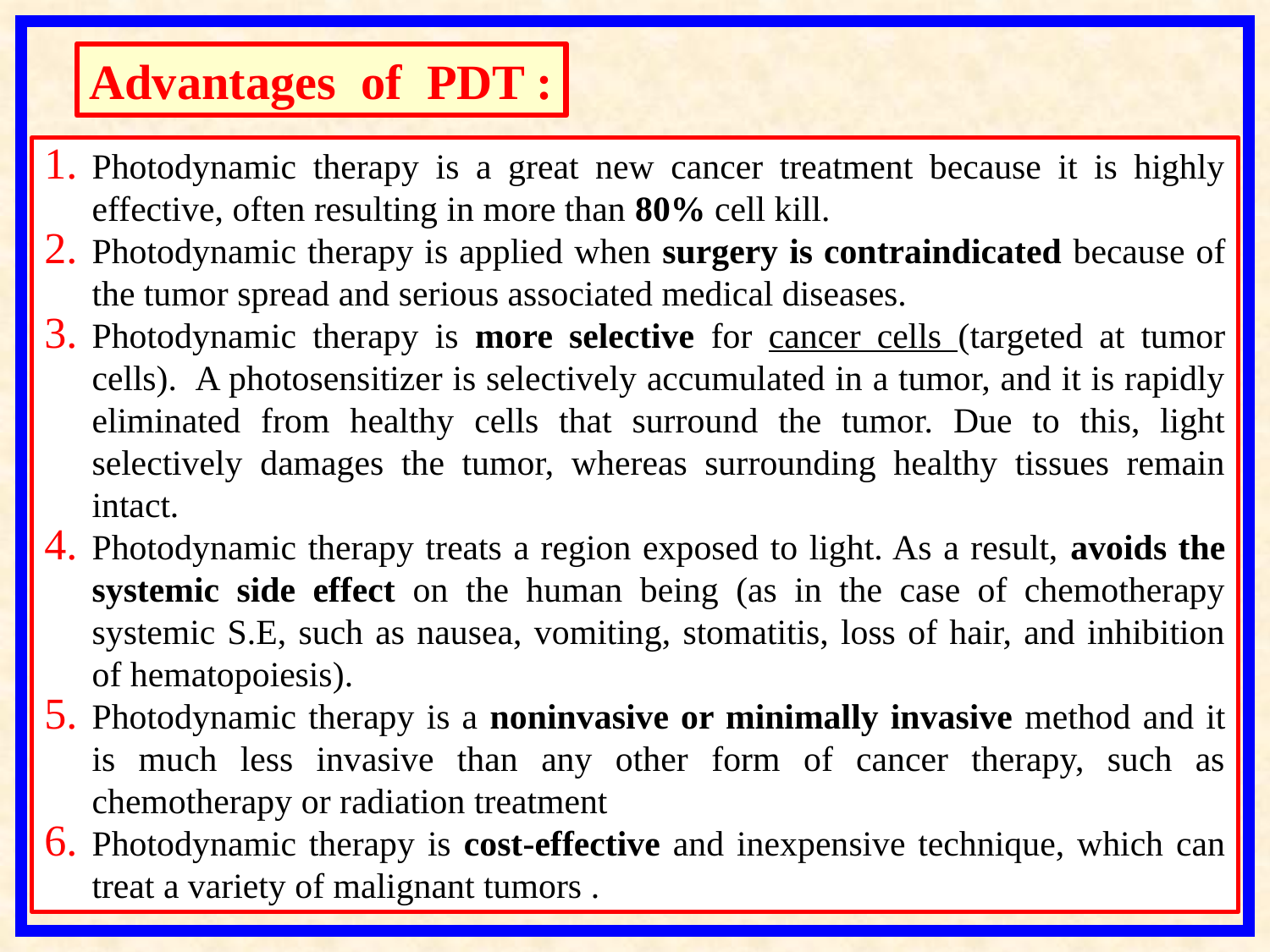

Advantages  of  PDT :
Photodynamic therapy is a great new cancer treatment because it is highly effective, often resulting in more than 80% cell kill.
Photodynamic therapy is applied when surgery is contraindicated because of the tumor spread and serious associated medical diseases.
Photodynamic therapy is more selective for cancer cells (targeted at tumor cells).  A photosensitizer is selectively accumulated in a tumor, and it is rapidly eliminated from healthy cells that surround the tumor. Due to this, light selectively damages the tumor, whereas surrounding healthy tissues remain intact.
Photodynamic therapy treats a region exposed to light. As a result, avoids the systemic side effect on the human being (as in the case of chemotherapy systemic S.E, such as nausea, vomiting, stomatitis, loss of hair, and inhibition of hematopoiesis).
Photodynamic therapy is a noninvasive or minimally invasive method and it is much less invasive than any other form of cancer therapy, such as chemotherapy or radiation treatment
Photodynamic therapy is cost-effective and inexpensive technique, which can treat a variety of malignant tumors .